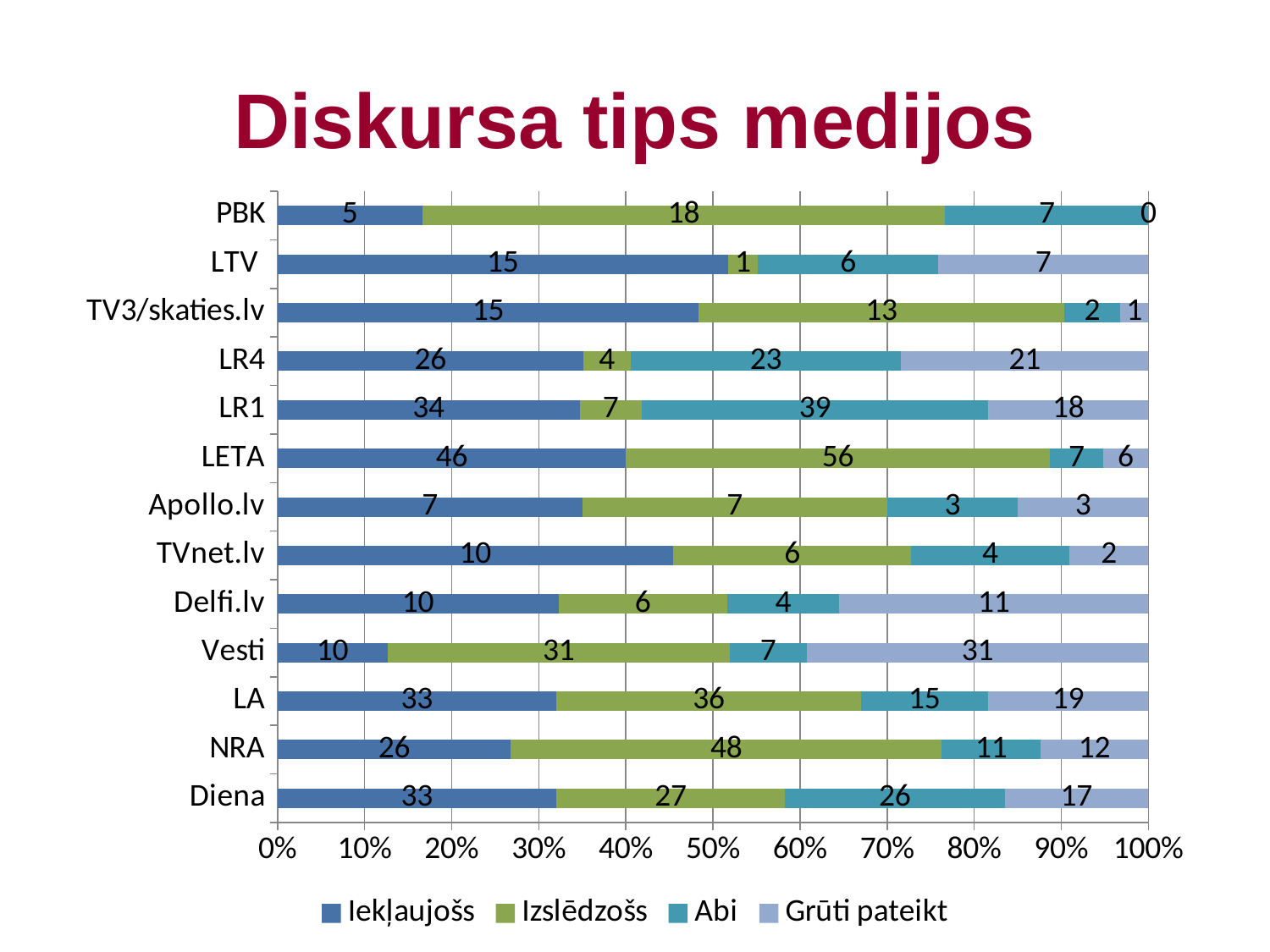

# Diskursa tips medijos

### Chart

| Category | Iekļaujošs | Izslēdzošs | Abi | Grūti pateikt |
|---|---|---|---|---|
| Diena | 33.0 | 27.0 | 26.0 | 17.0 |
| NRA | 26.0 | 48.0 | 11.0 | 12.0 |
| LA | 33.0 | 36.0 | 15.0 | 19.0 |
| Vesti | 10.0 | 31.0 | 7.0 | 31.0 |
| Delfi.lv | 10.0 | 6.0 | 4.0 | 11.0 |
| TVnet.lv | 10.0 | 6.0 | 4.0 | 2.0 |
| Apollo.lv | 7.0 | 7.0 | 3.0 | 3.0 |
| LETA | 46.0 | 56.0 | 7.0 | 6.0 |
| LR1 | 34.0 | 7.0 | 39.0 | 18.0 |
| LR4 | 26.0 | 4.0 | 23.0 | 21.0 |
| TV3/skaties.lv | 15.0 | 13.0 | 2.0 | 1.0 |
| LTV  | 15.0 | 1.0 | 6.0 | 7.0 |
| PBK | 5.0 | 18.0 | 7.0 | 0.0 |